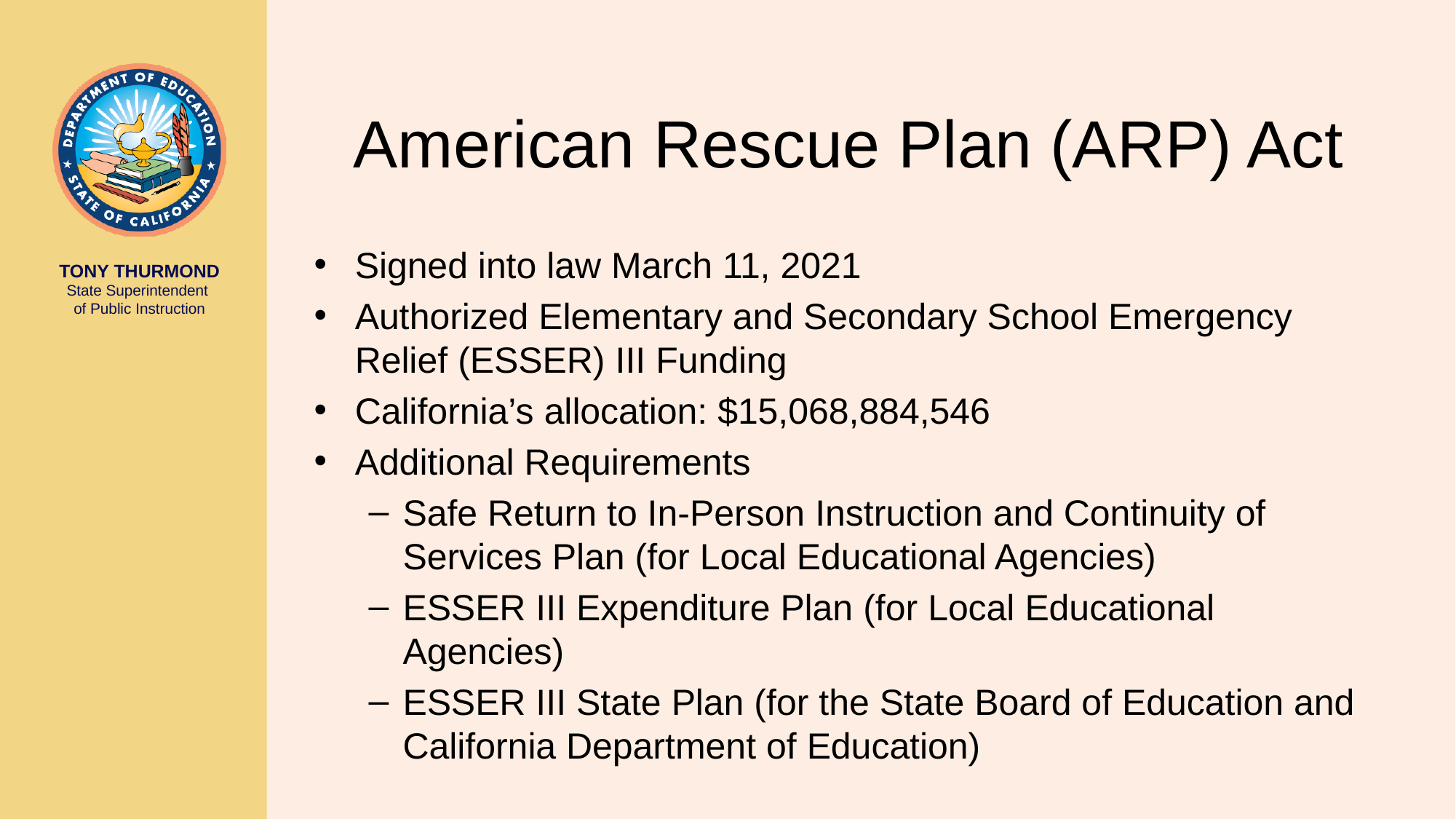

# American Rescue Plan (ARP) Act
Signed into law March 11, 2021
Authorized Elementary and Secondary School Emergency Relief (ESSER) III Funding
California’s allocation: $15,068,884,546
Additional Requirements
Safe Return to In-Person Instruction and Continuity of Services Plan (for Local Educational Agencies)
ESSER III Expenditure Plan (for Local Educational Agencies)
ESSER III State Plan (for the State Board of Education and California Department of Education)